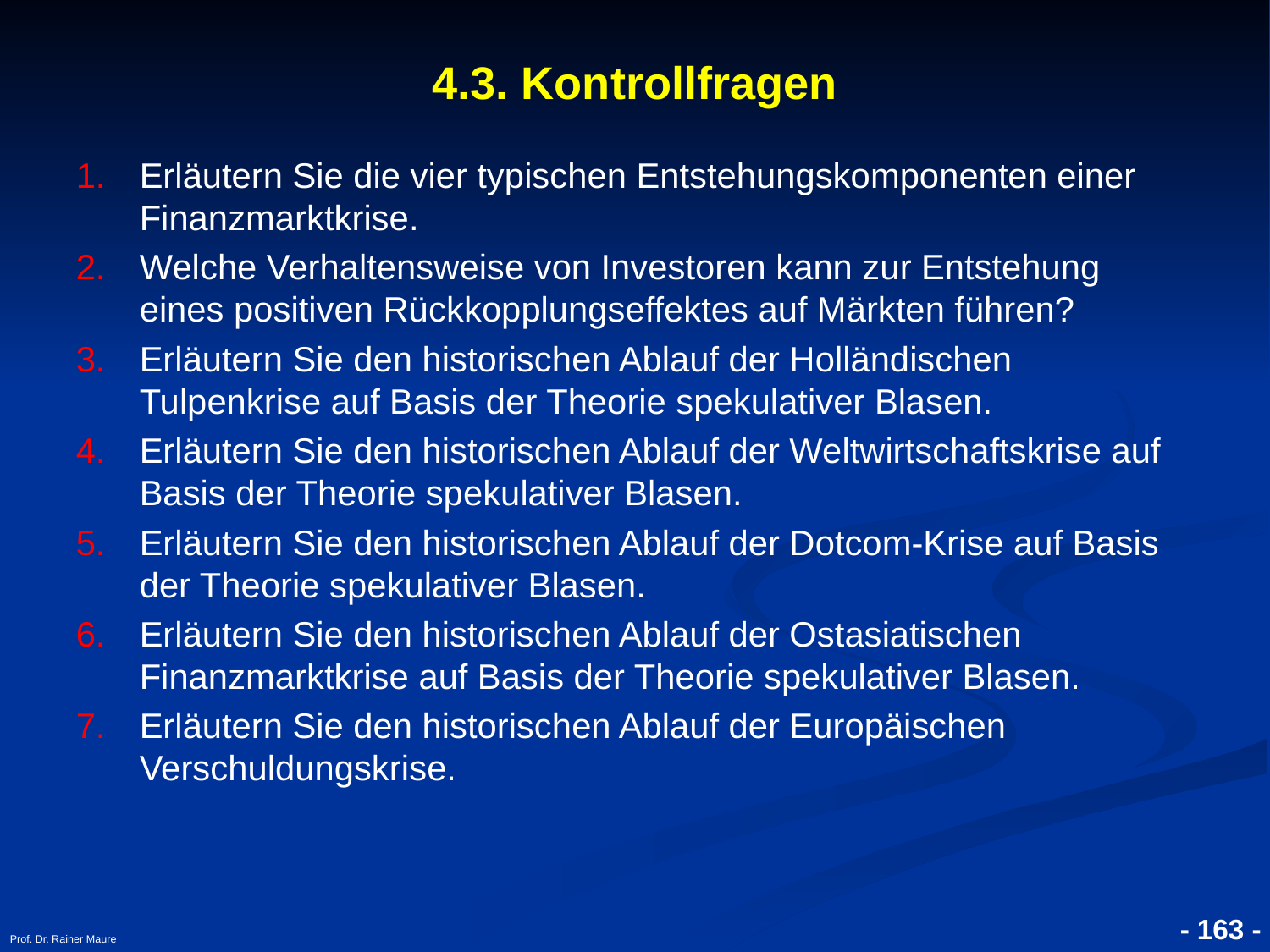

# 4.3. Kontrollfragen
Erläutern Sie die vier typischen Entstehungskomponenten einer Finanzmarktkrise.
Welche Verhaltensweise von Investoren kann zur Entstehung eines positiven Rückkopplungseffektes auf Märkten führen?
Erläutern Sie den historischen Ablauf der Holländischen Tulpenkrise auf Basis der Theorie spekulativer Blasen.
Erläutern Sie den historischen Ablauf der Weltwirtschaftskrise auf Basis der Theorie spekulativer Blasen.
Erläutern Sie den historischen Ablauf der Dotcom-Krise auf Basis der Theorie spekulativer Blasen.
Erläutern Sie den historischen Ablauf der Ostasiatischen Finanzmarktkrise auf Basis der Theorie spekulativer Blasen.
Erläutern Sie den historischen Ablauf der Europäischen Verschuldungskrise.

Prof. Dr. Rainer Maure
- 163 -